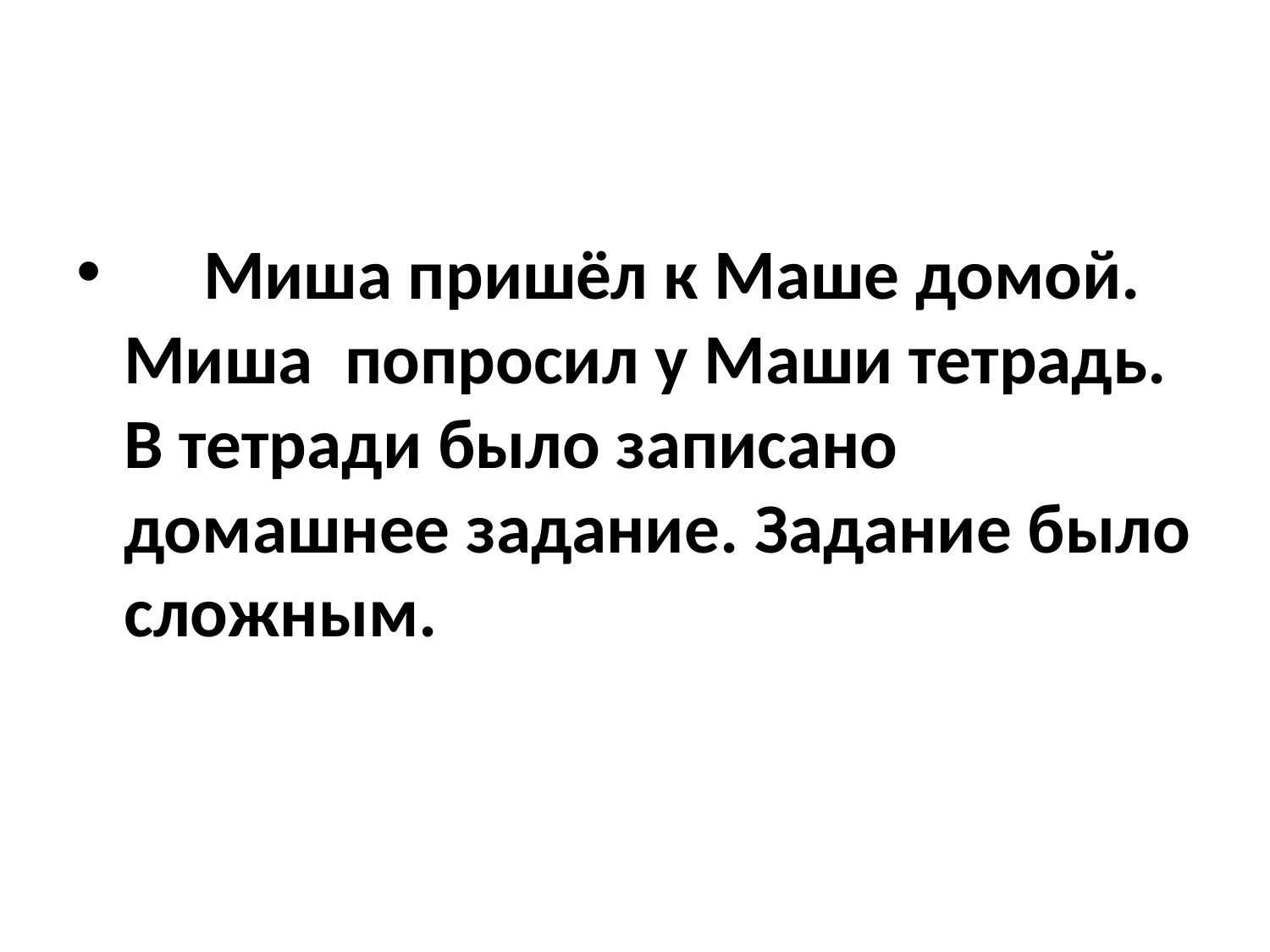

#
     Миша пришёл к Маше домой. Миша  попросил у Маши тетрадь. В тетради было записано домашнее задание. Задание было сложным.